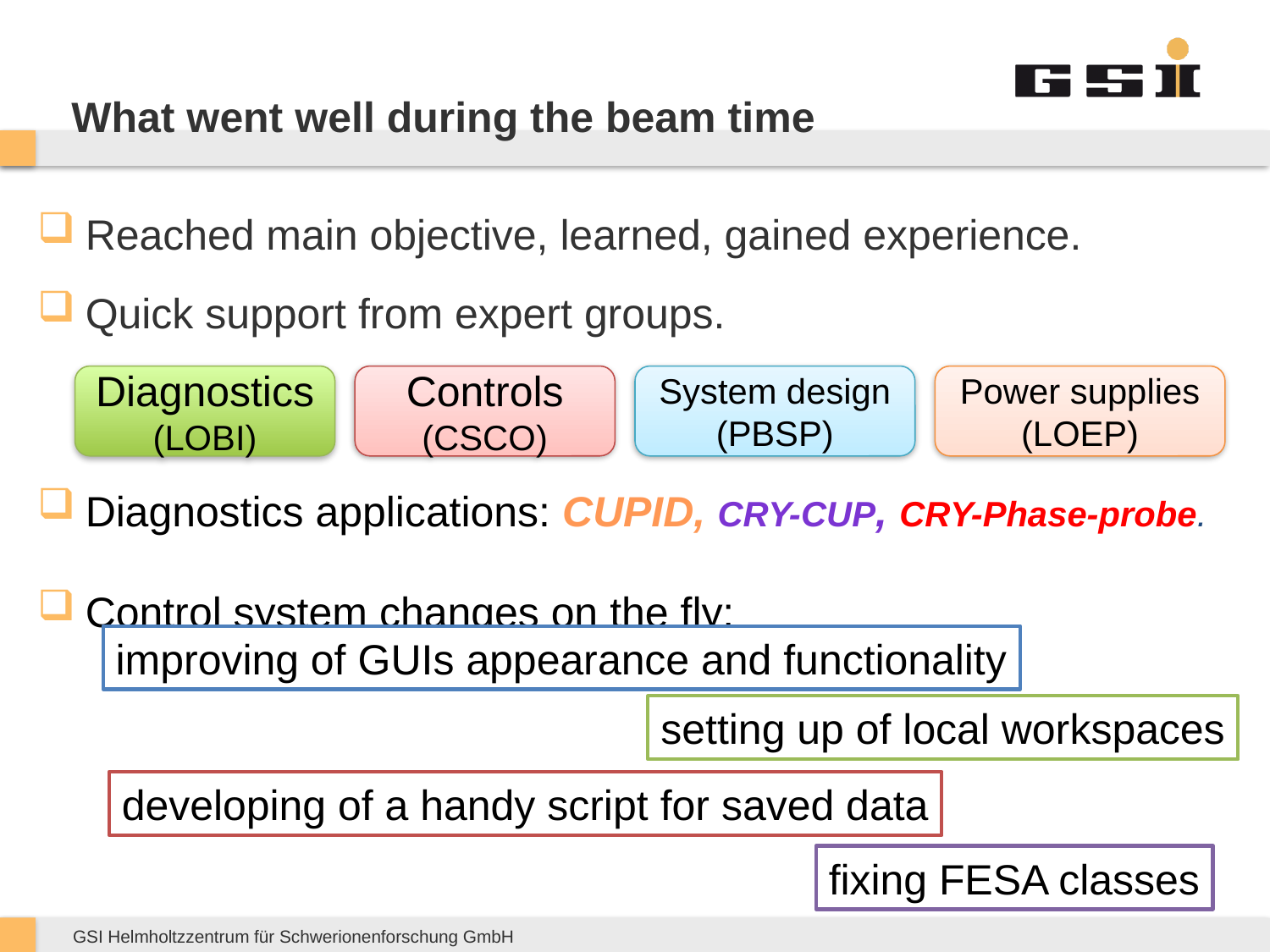

# What went well during the beam time
Reached main objective, learned, gained experience.

Quick support from expert groups.

Diagnostics applications: CUPID, Cry-Cup, CRY-Phase-probe.

Control system changes on the fly:

Diagnostics (LOBI)
Controls (CSCO)
System design (PBSP)
Power supplies (LOEP)
improving of GUIs appearance and functionality
setting up of local workspaces
developing of a handy script for saved data
fixing FESA classes